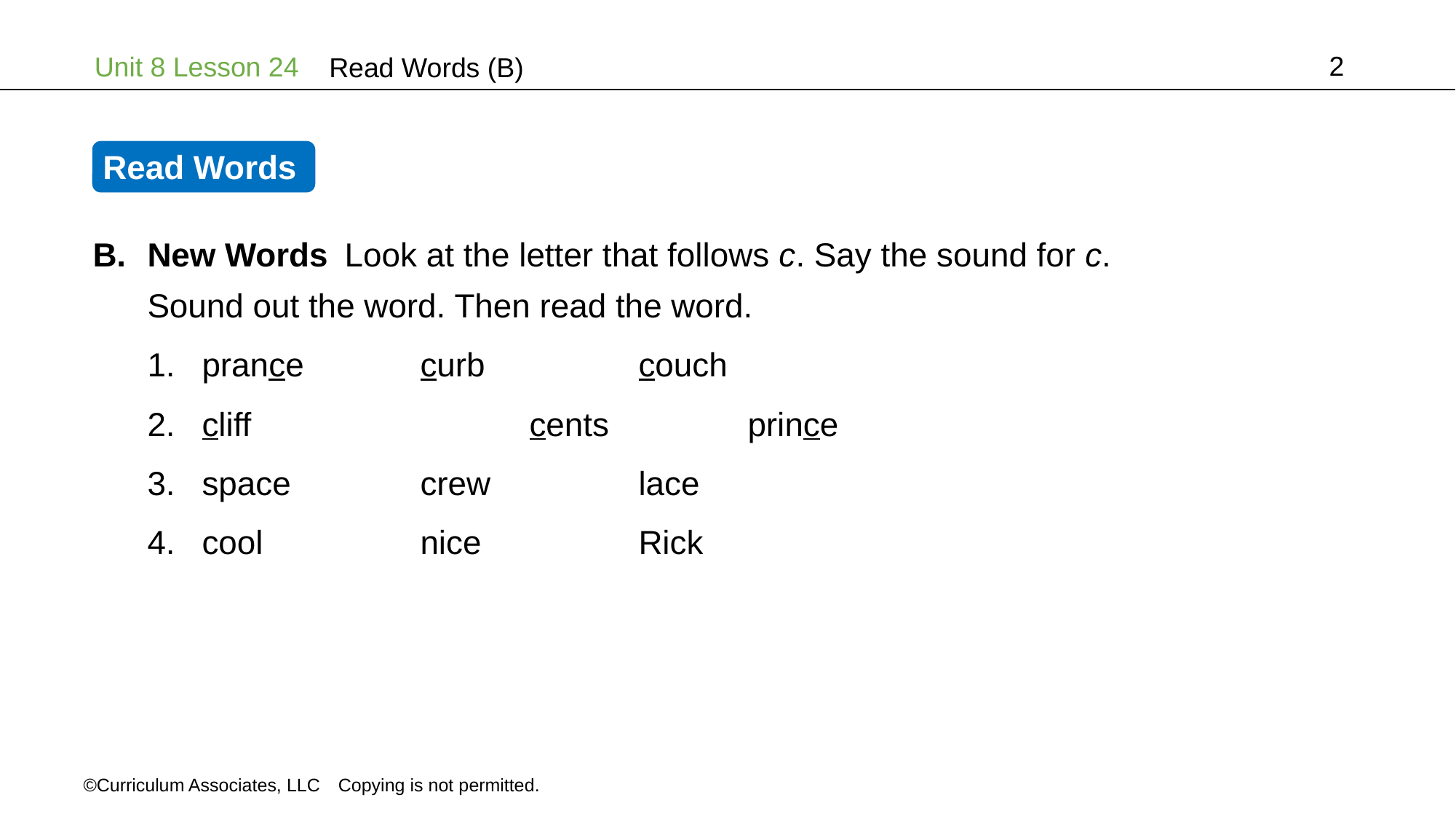

2
Read Words (B)

Read Words

New Words Look at the letter that follows c. Say the sound for c.
Sound out the word. Then read the word.
prance		curb		couch
cliff			cents		prince
space		crew		lace
cool		nice		Rick